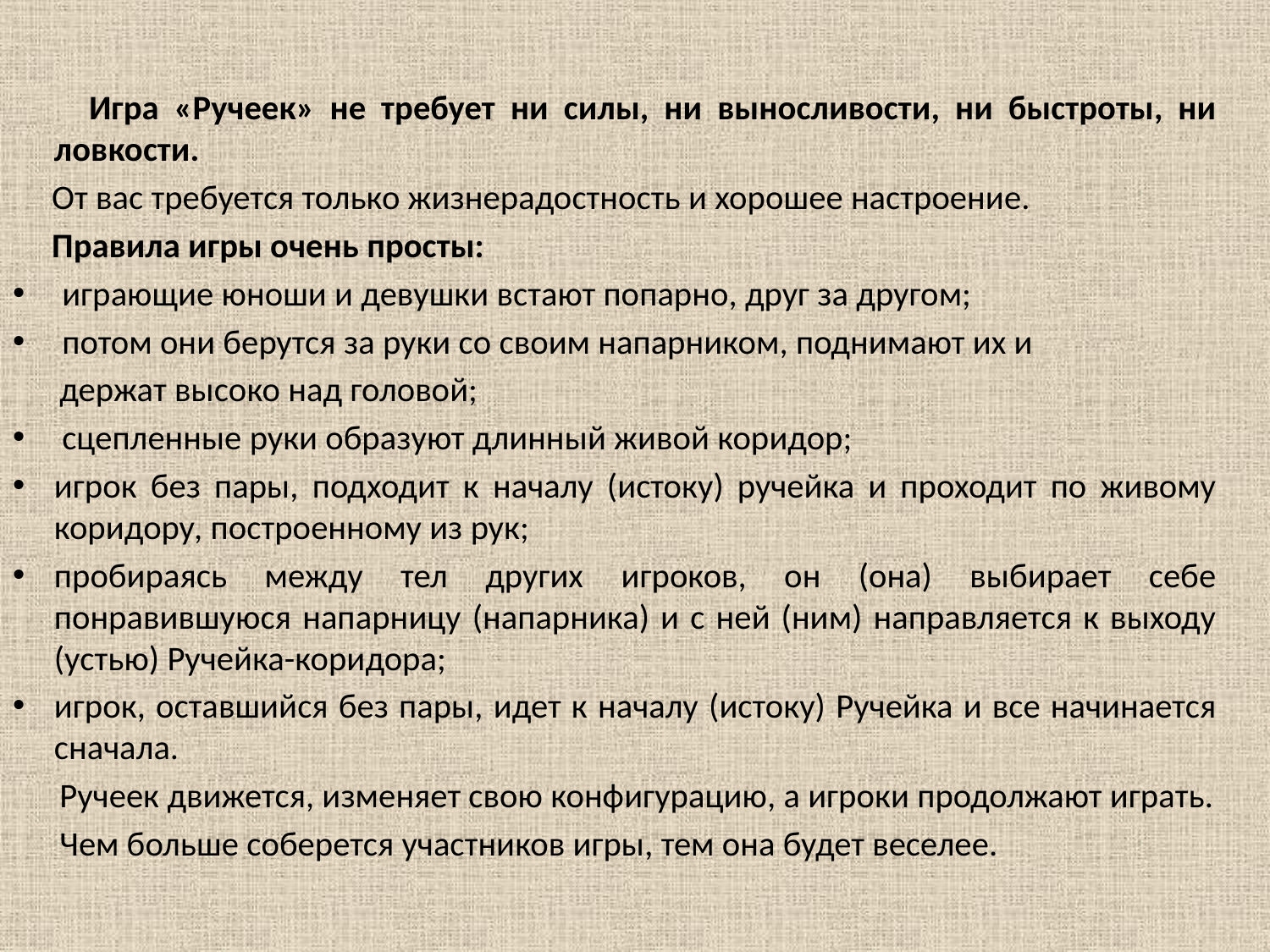

Игра «Ручеек» не требует ни силы, ни выносливости, ни быстроты, ни ловкости.
     От вас требуется только жизнерадостность и хорошее настроение.
     Правила игры очень просты:
 играющие юноши и девушки встают попарно, друг за другом;
 потом они берутся за руки со своим напарником, поднимают их и
      держат высоко над головой;
 сцепленные руки образуют длинный живой коридор;
игрок без пары, подходит к началу (истоку) ручейка и проходит по живому коридору, построенному из рук;
пробираясь между тел других игроков, он (она) выбирает себе понравившуюся напарницу (напарника) и с ней (ним) направляется к выходу (устью) Ручейка-коридора;
игрок, оставшийся без пары, идет к началу (истоку) Ручейка и все начинается сначала.
      Ручеек движется, изменяет свою конфигурацию, а игроки продолжают играть.
      Чем больше соберется участников игры, тем она будет веселее.